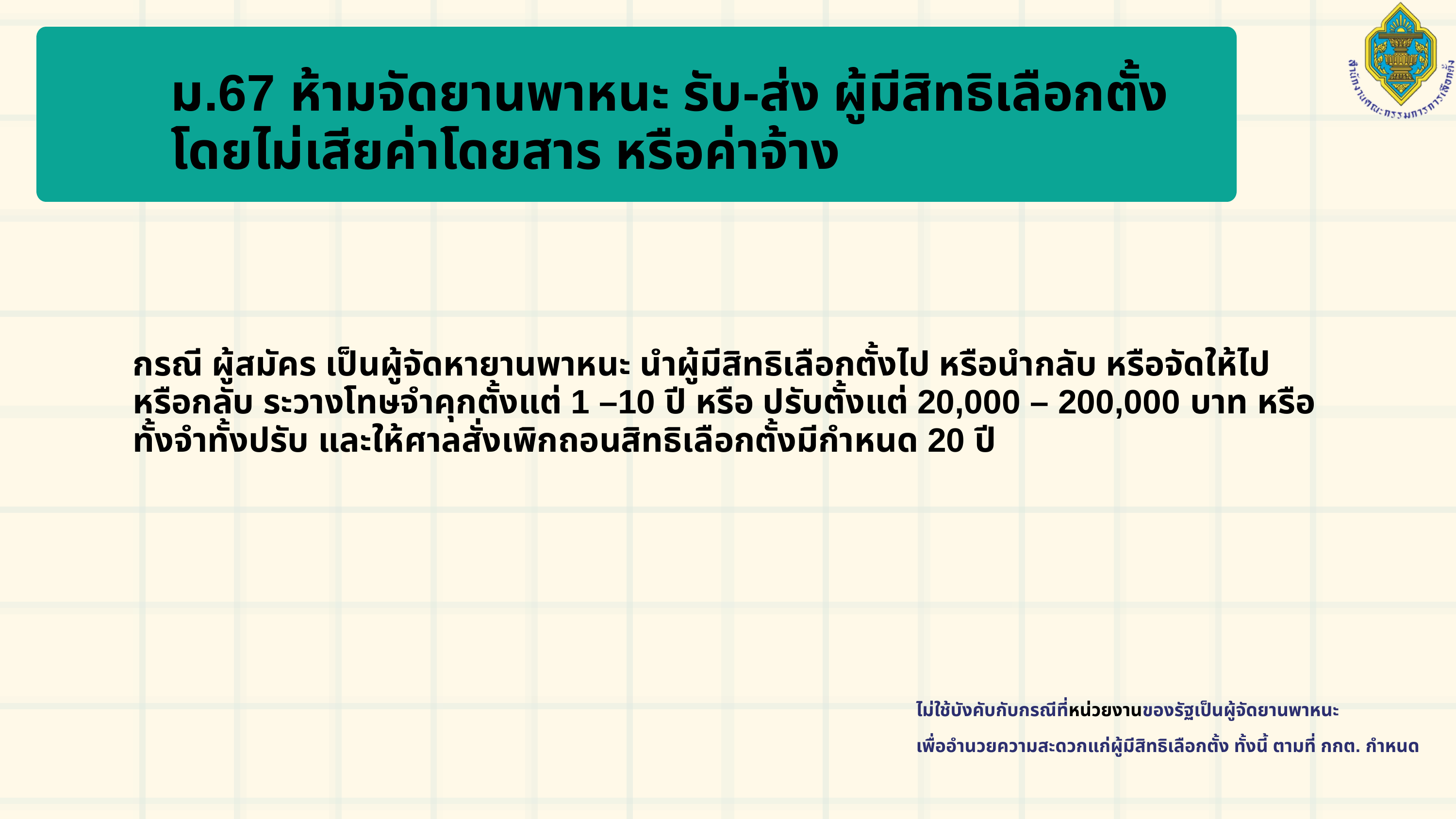

ม.67 ห้ามจัดยานพาหนะ รับ-ส่ง ผู้มีสิทธิเลือกตั้งโดยไม่เสียค่าโดยสาร หรือค่าจ้าง
กรณี ผู้สมัคร เป็นผู้จัดหายานพาหนะ นำผู้มีสิทธิเลือกตั้งไป หรือนำกลับ หรือจัดให้ไป หรือกลับ ระวางโทษจำคุกตั้งแต่ 1 –10 ปี หรือ ปรับตั้งแต่ 20,000 – 200,000 บาท หรือทั้งจำทั้งปรับ และให้ศาลสั่งเพิกถอนสิทธิเลือกตั้งมีกำหนด 20 ปี
ไม่ใช้บังคับกับกรณีที่หน่วยงานของรัฐเป็นผู้จัดยานพาหนะ
เพื่ออำนวยความสะดวกแก่ผู้มีสิทธิเลือกตั้ง ทั้งนี้ ตามที่ กกต. กำหนด